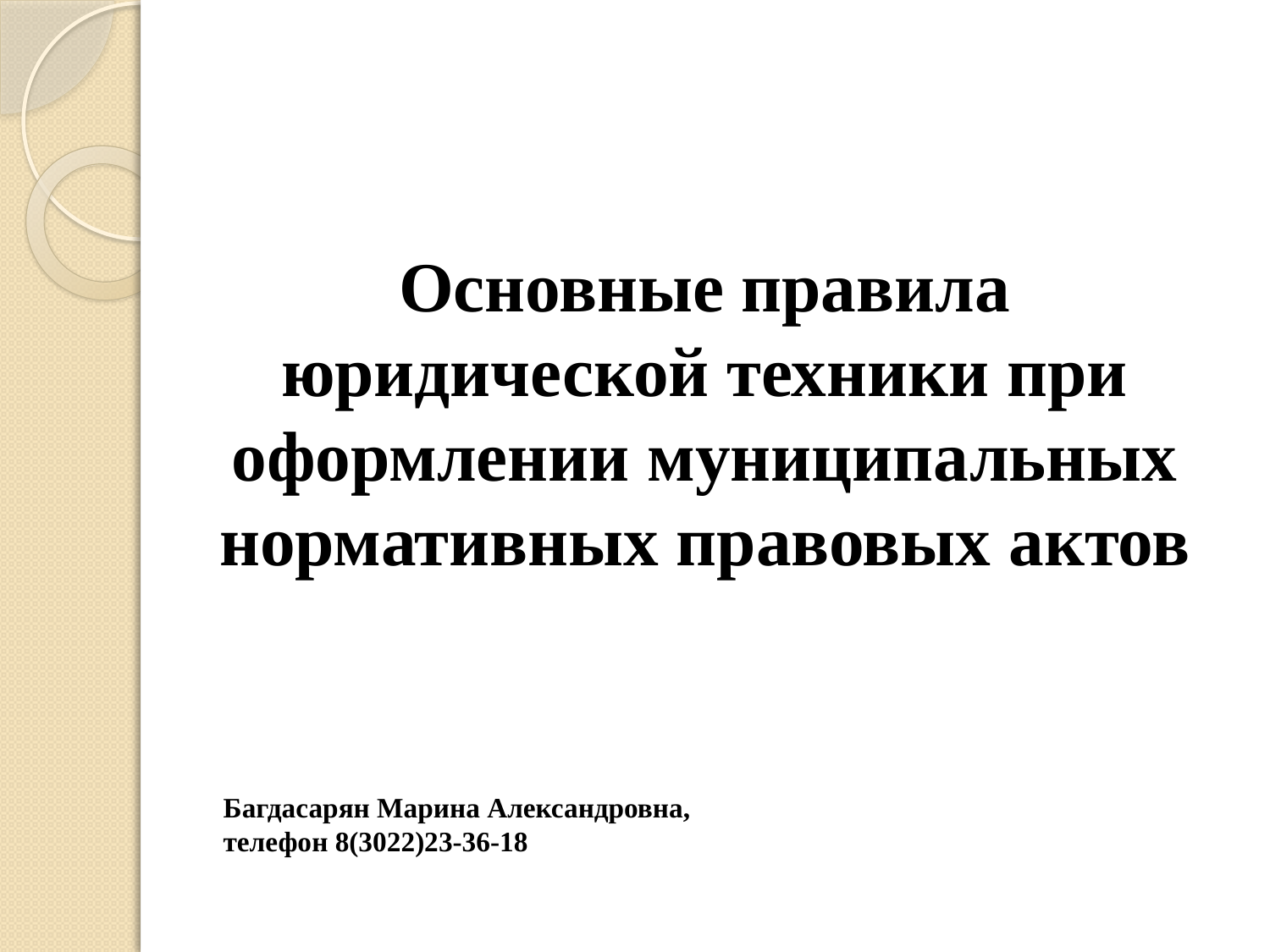

# Основные правила юридической техники при оформлении муниципальных нормативных правовых актов
Багдасарян Марина Александровна,
телефон 8(3022)23-36-18